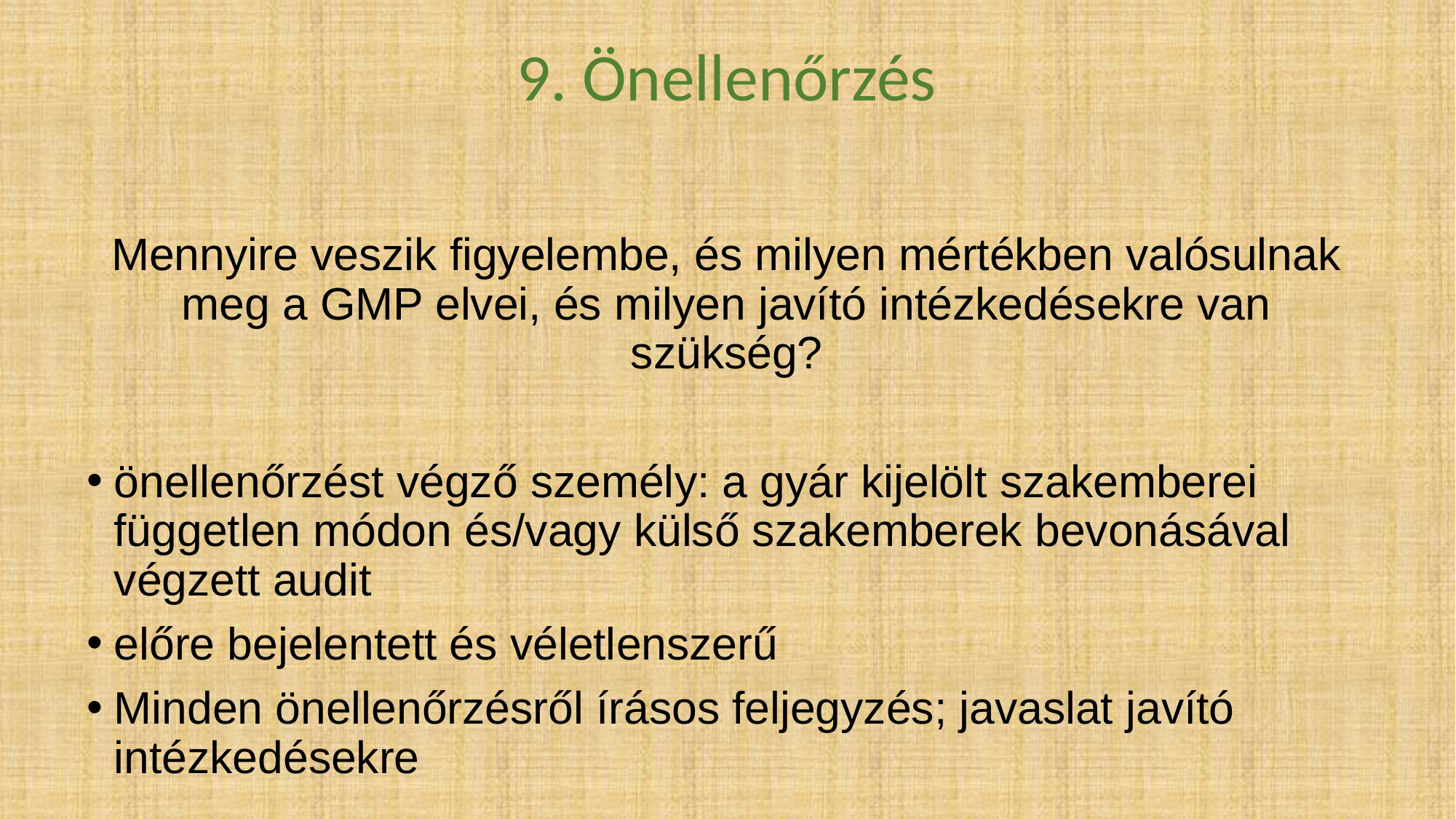

9. Önellenőrzés
Mennyire veszik figyelembe, és milyen mértékben valósulnak meg a GMP elvei, és milyen javító intézkedésekre van szükség?

önellenőrzést végző személy: a gyár kijelölt szakemberei független módon és/vagy külső szakemberek bevonásával végzett audit
előre bejelentett és véletlenszerű
Minden önellenőrzésről írásos feljegyzés; javaslat javító intézkedésekre